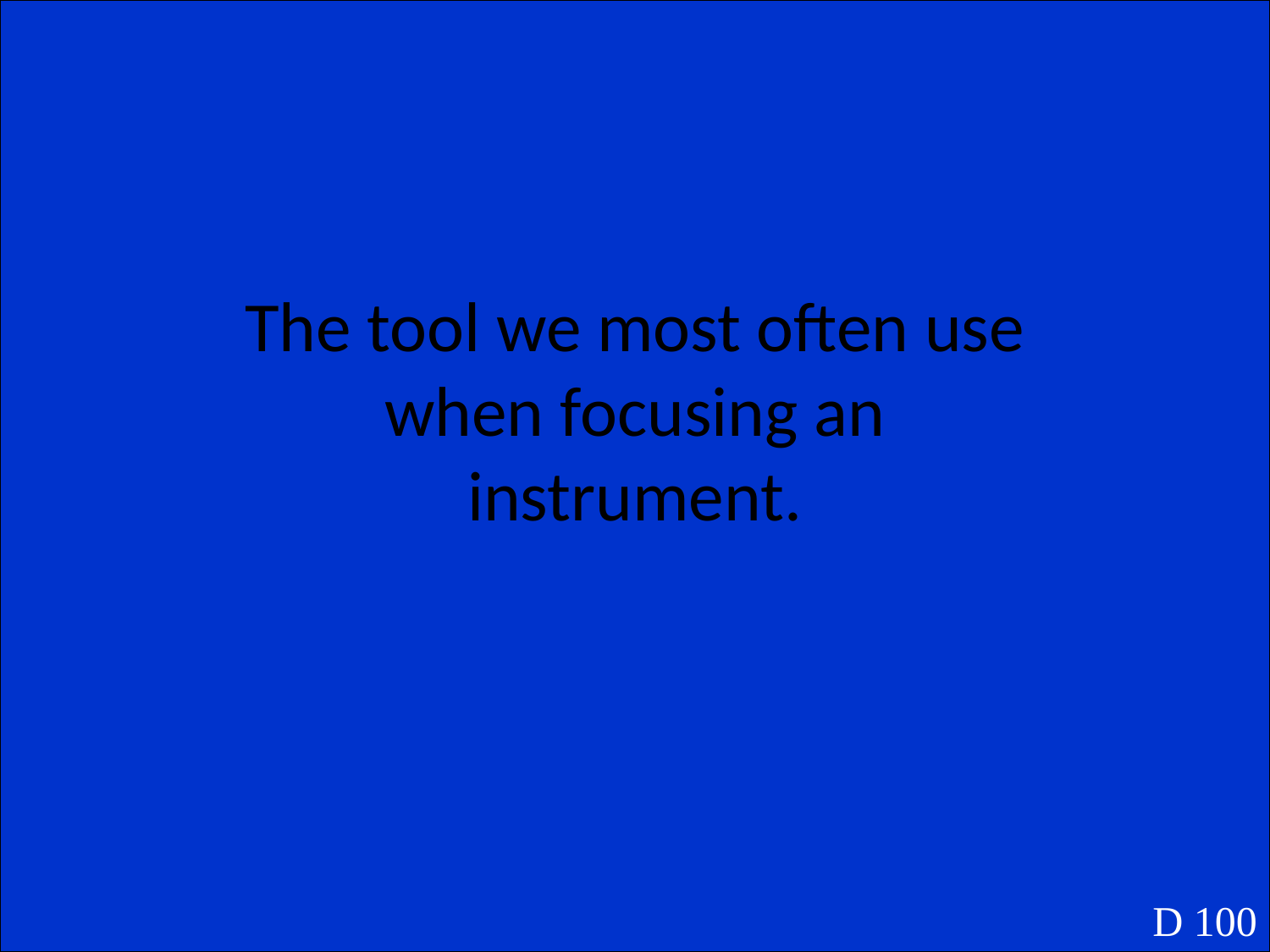

The tool we most often use when focusing an instrument.
D 100